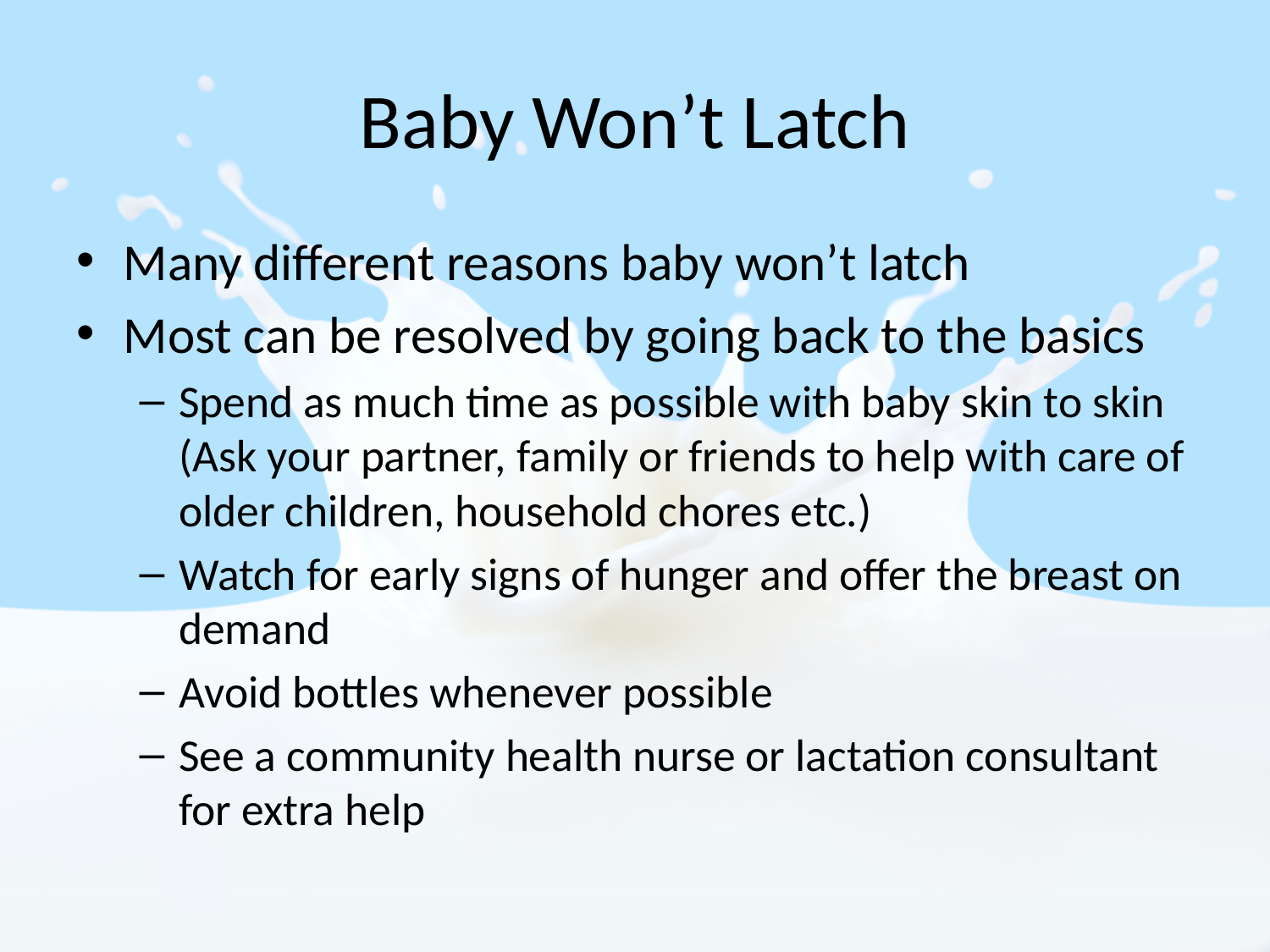

# Baby Won’t Latch
Many different reasons baby won’t latch
Most can be resolved by going back to the basics
Spend as much time as possible with baby skin to skin (Ask your partner, family or friends to help with care of older children, household chores etc.)
Watch for early signs of hunger and offer the breast on demand
Avoid bottles whenever possible
See a community health nurse or lactation consultant for extra help